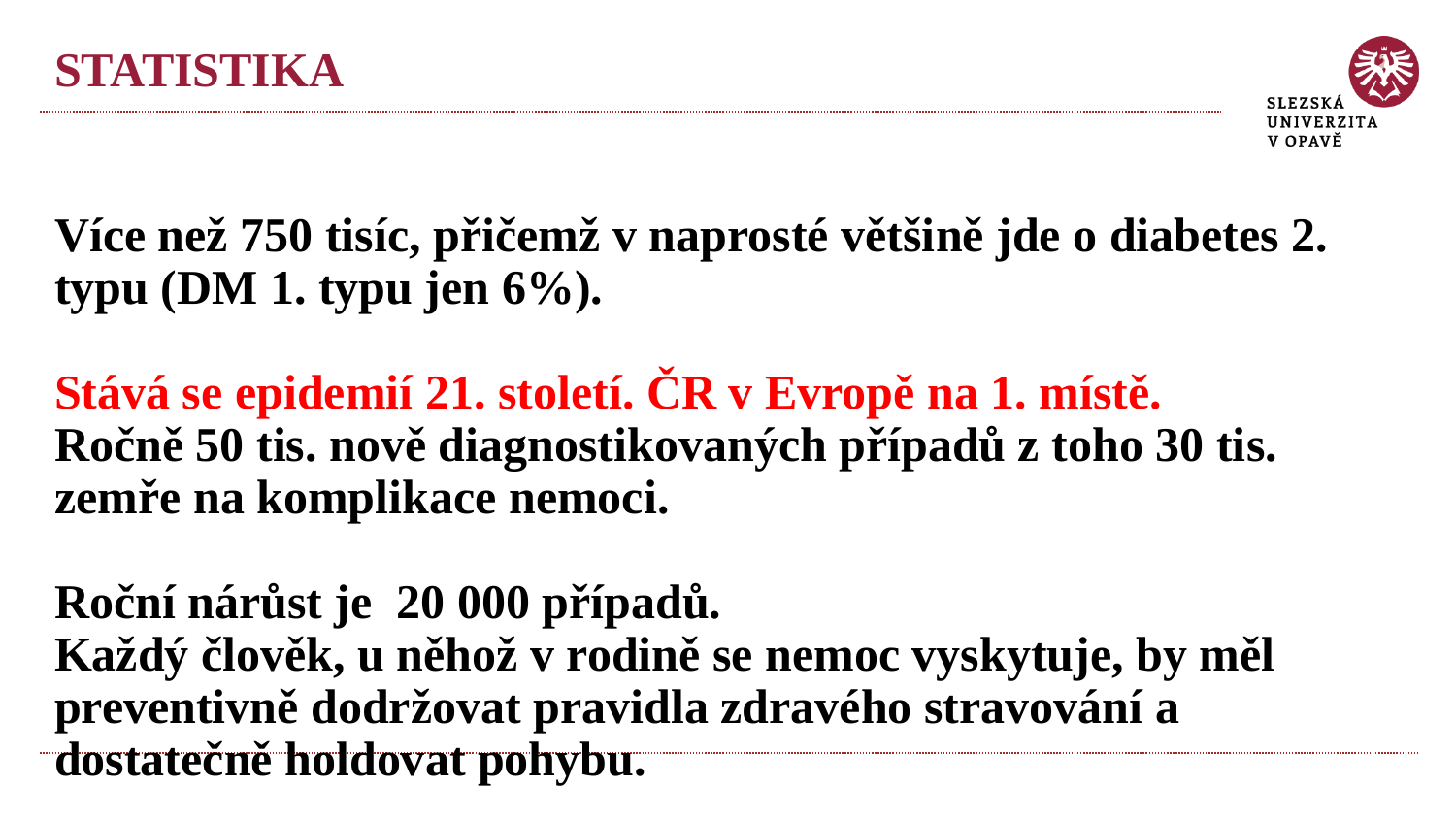

# STATISTIKA
Více než 750 tisíc, přičemž v naprosté většině jde o diabetes 2. typu (DM 1. typu jen 6%).

Stává se epidemií 21. století. ČR v Evropě na 1. místě.
Ročně 50 tis. nově diagnostikovaných případů z toho 30 tis. zemře na komplikace nemoci.

Roční nárůst je  20 000 případů.
Každý člověk, u něhož v rodině se nemoc vyskytuje, by měl preventivně dodržovat pravidla zdravého stravování a dostatečně holdovat pohybu.